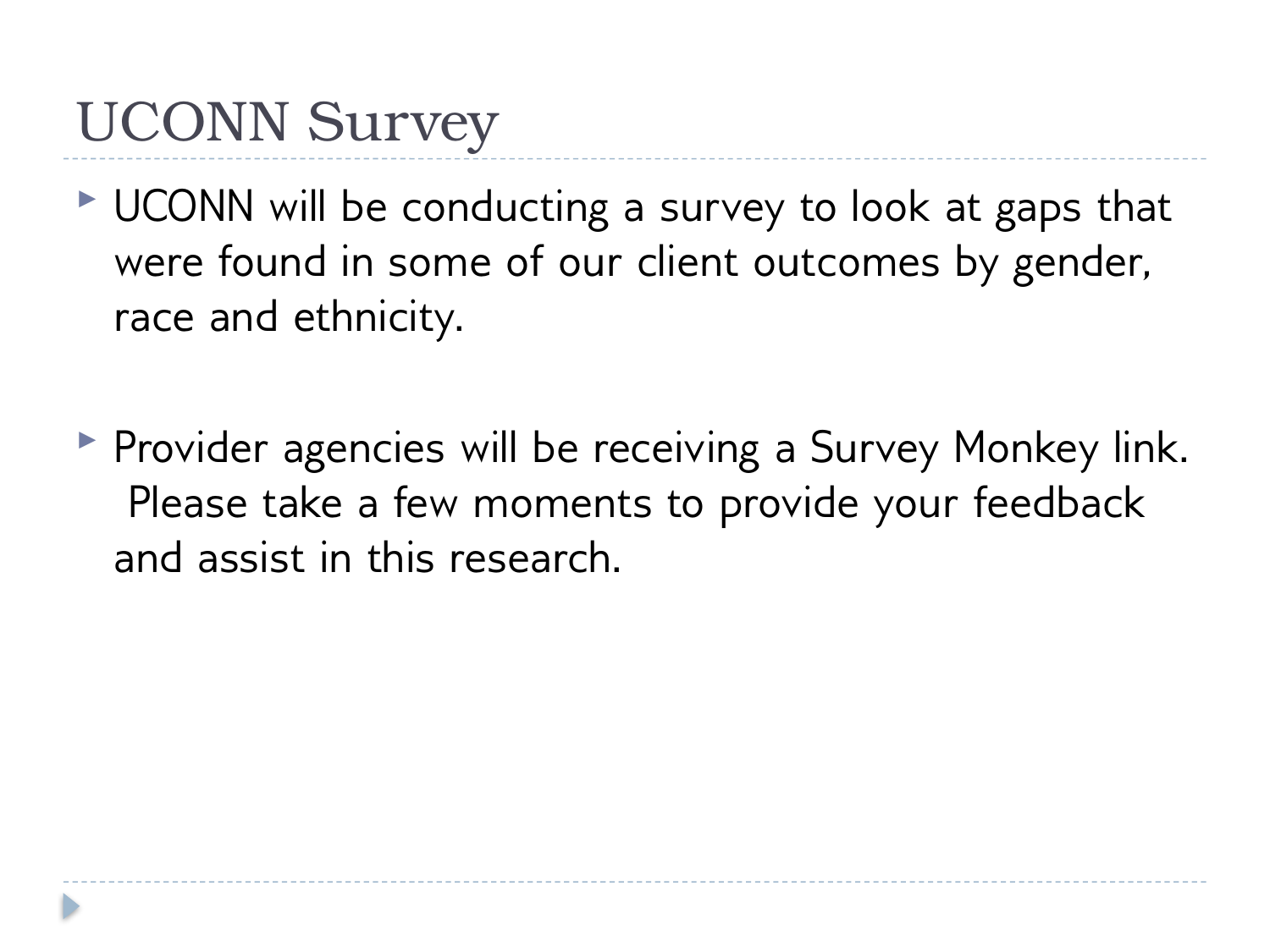

# UCONN Survey
UCONN will be conducting a survey to look at gaps that were found in some of our client outcomes by gender, race and ethnicity.

Provider agencies will be receiving a Survey Monkey link.  Please take a few moments to provide your feedback and assist in this research.